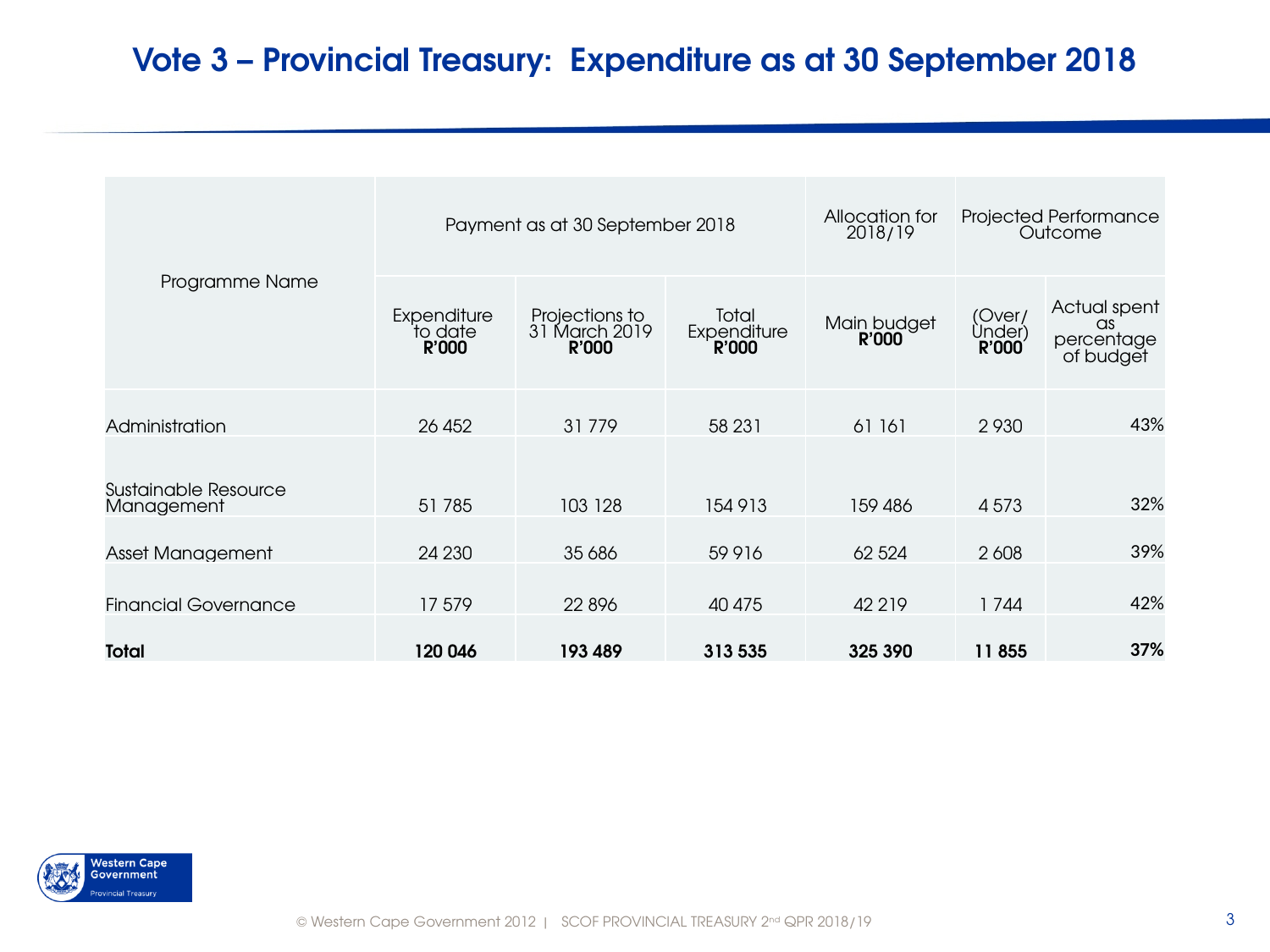

# Vote 3 – Provincial Treasury:  Expenditure as at 30 September 2018
| Programme Name | Payment as at 30 September 2018 |  |  | Allocation for 2018/19 | Projected Performance Outcome |  |
| --- | --- | --- | --- | --- | --- | --- |
|  | Expenditure to date R’000 | Projections to 31 March 2019 R’000 | Total Expenditure R’000 | Main budget R’000 | (Over/ Under) R’000 | Actual spent as percentage of budget |
| Administration | 26 452 | 31 779 | 58 231 | 61 161 | 2 930 | 43% |
| Sustainable Resource Management | 51 785 | 103 128 | 154 913 | 159 486 | 4 573 | 32% |
| Asset Management | 24 230 | 35 686 | 59 916 | 62 524 | 2 608 | 39% |
| Financial Governance | 17 579 | 22 896 | 40 475 | 42 219 | 1 744 | 42% |
| Total | 120 046 | 193 489 | 313 535 | 325 390 | 11 855 | 37% |
SCOF PROVINCIAL TREASURY 2nd QPR 2018/19
3